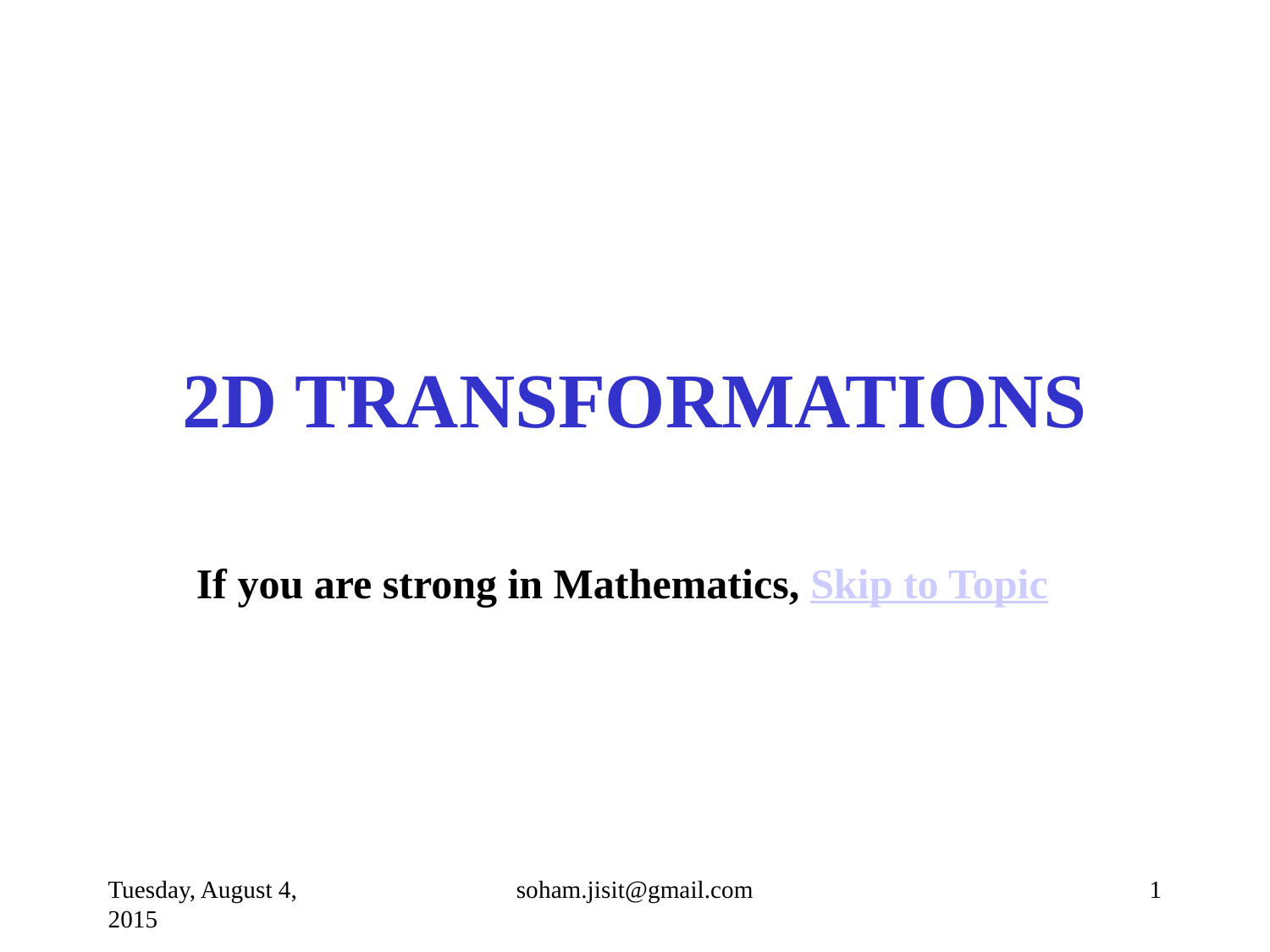

# 2D TRANSFORMATIONS
If you are strong in Mathematics, Skip to Topic
Tuesday, August 4, 2015
soham.jisit@gmail.com
1